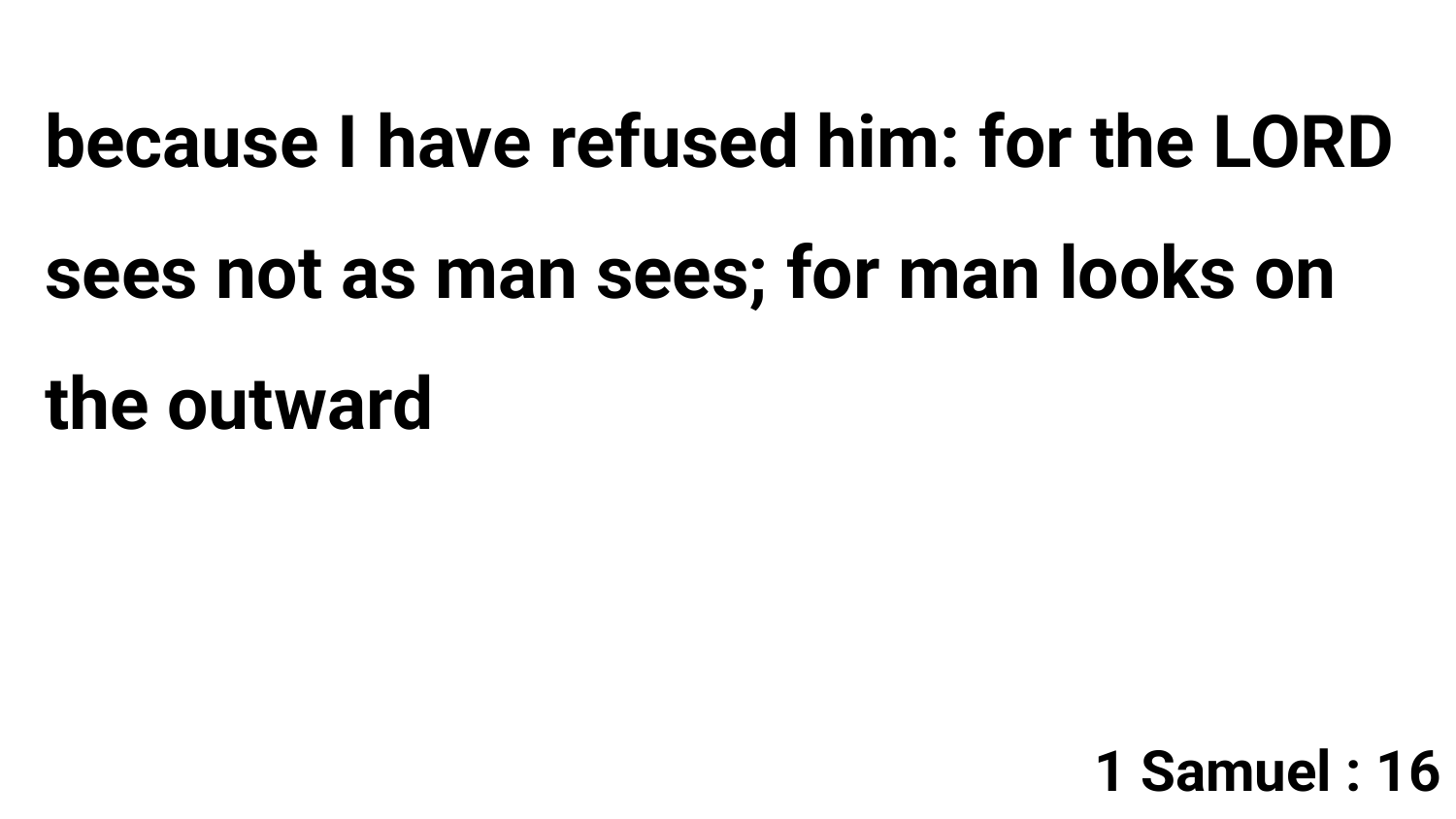

because I have refused him: for the LORD sees not as man sees; for man looks on the outward
1 Samuel : 16